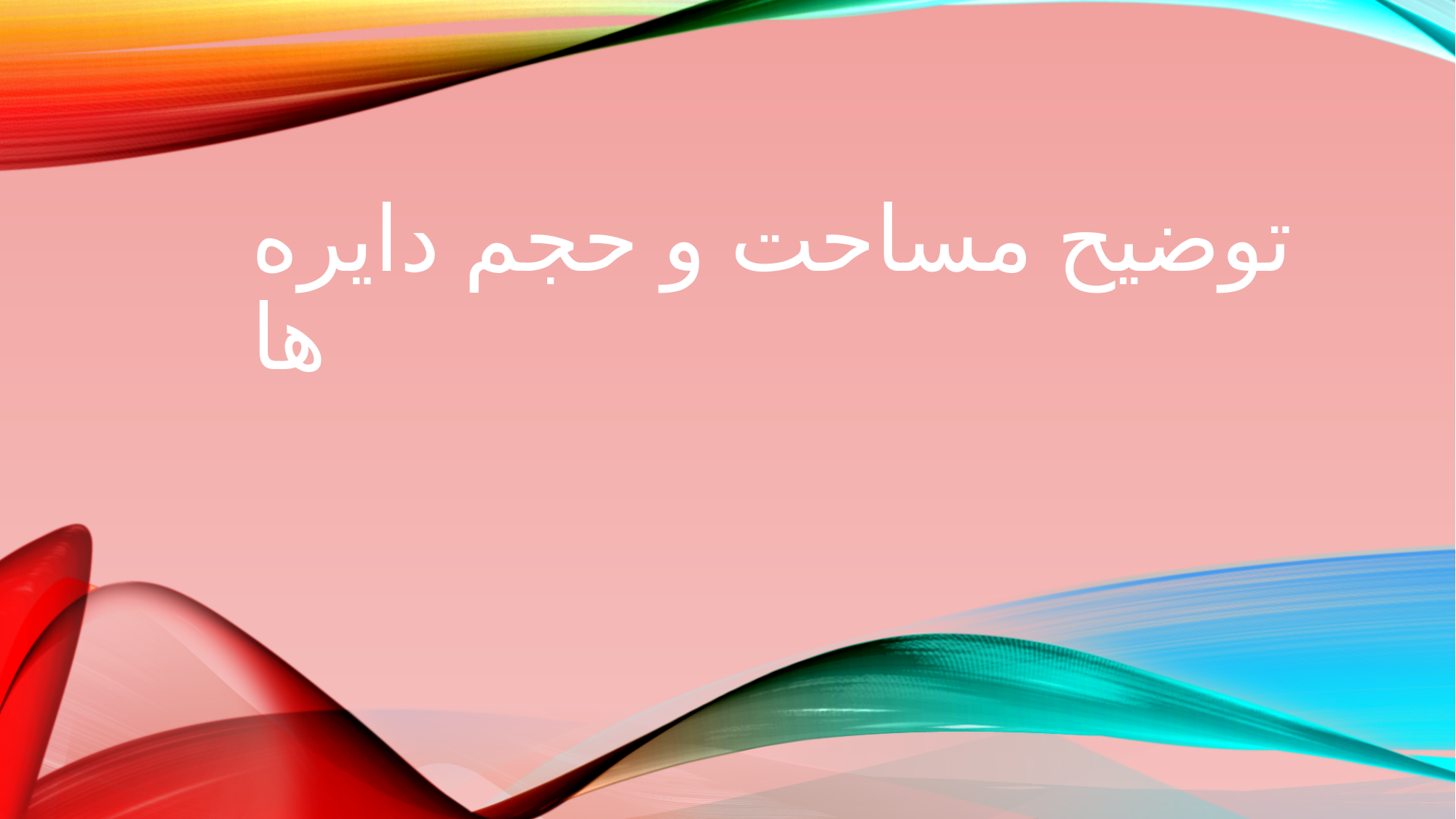

# توضیح مساحت و حجم دایره ها